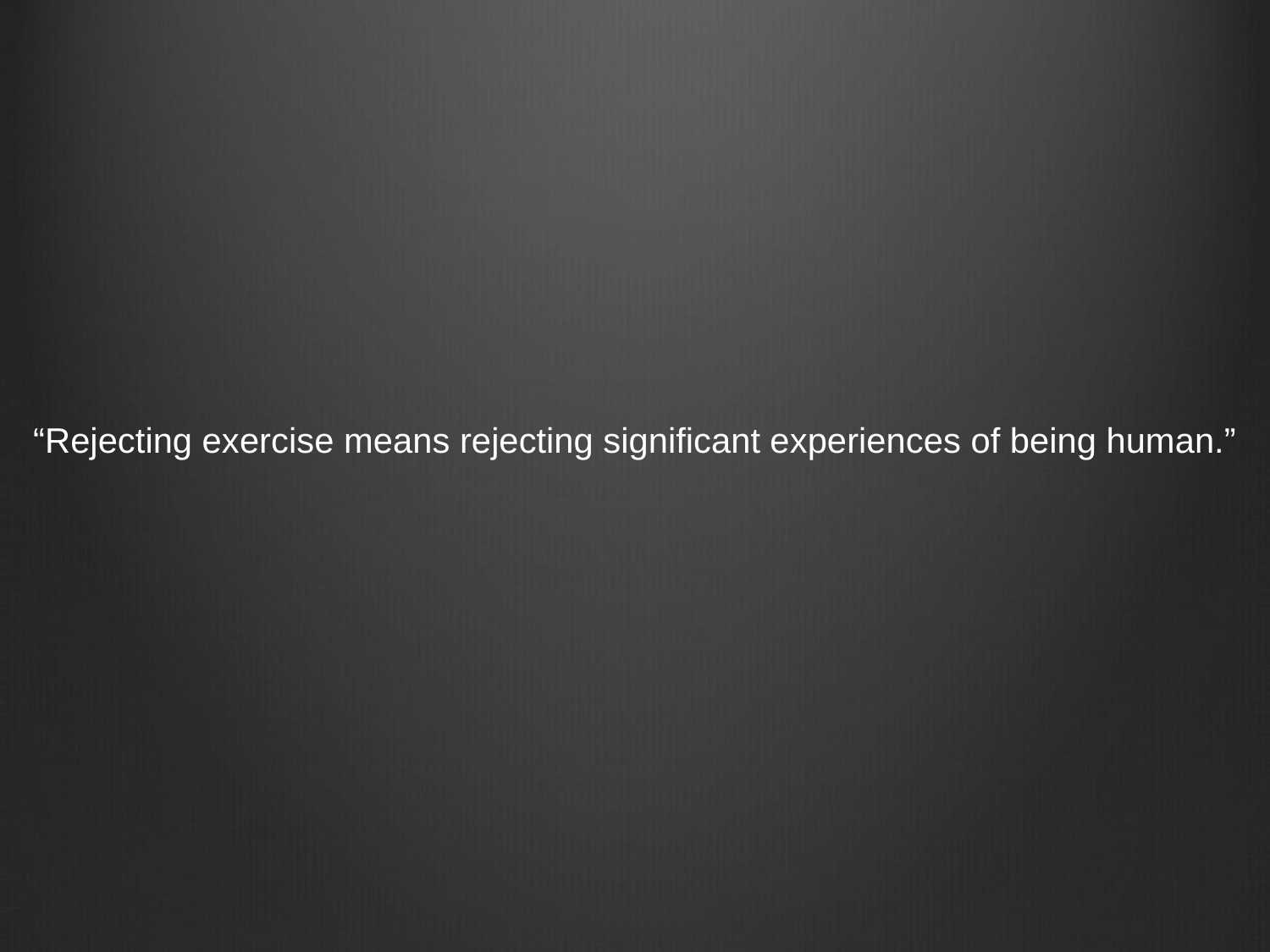

“Rejecting exercise means rejecting significant experiences of being human.”